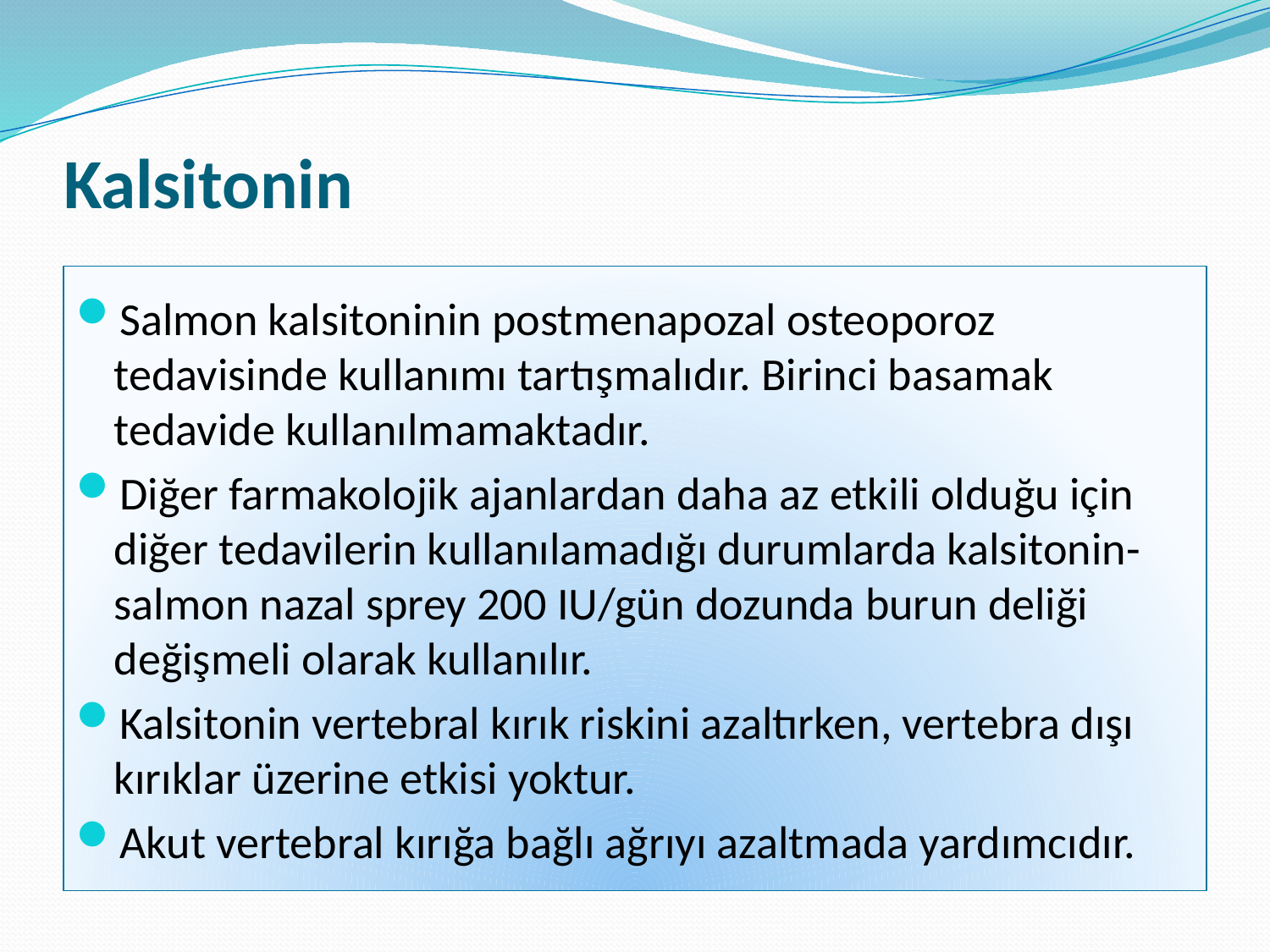

# Kalsitonin
Salmon kalsitoninin postmenapozal osteoporoz tedavisinde kullanımı tartışmalıdır. Birinci basamak tedavide kullanılmamaktadır.
Diğer farmakolojik ajanlardan daha az etkili olduğu için diğer tedavilerin kullanılamadığı durumlarda kalsitonin-salmon nazal sprey 200 IU/gün dozunda burun deliği değişmeli olarak kullanılır.
Kalsitonin vertebral kırık riskini azaltırken, vertebra dışı kırıklar üzerine etkisi yoktur.
Akut vertebral kırığa bağlı ağrıyı azaltmada yardımcıdır.